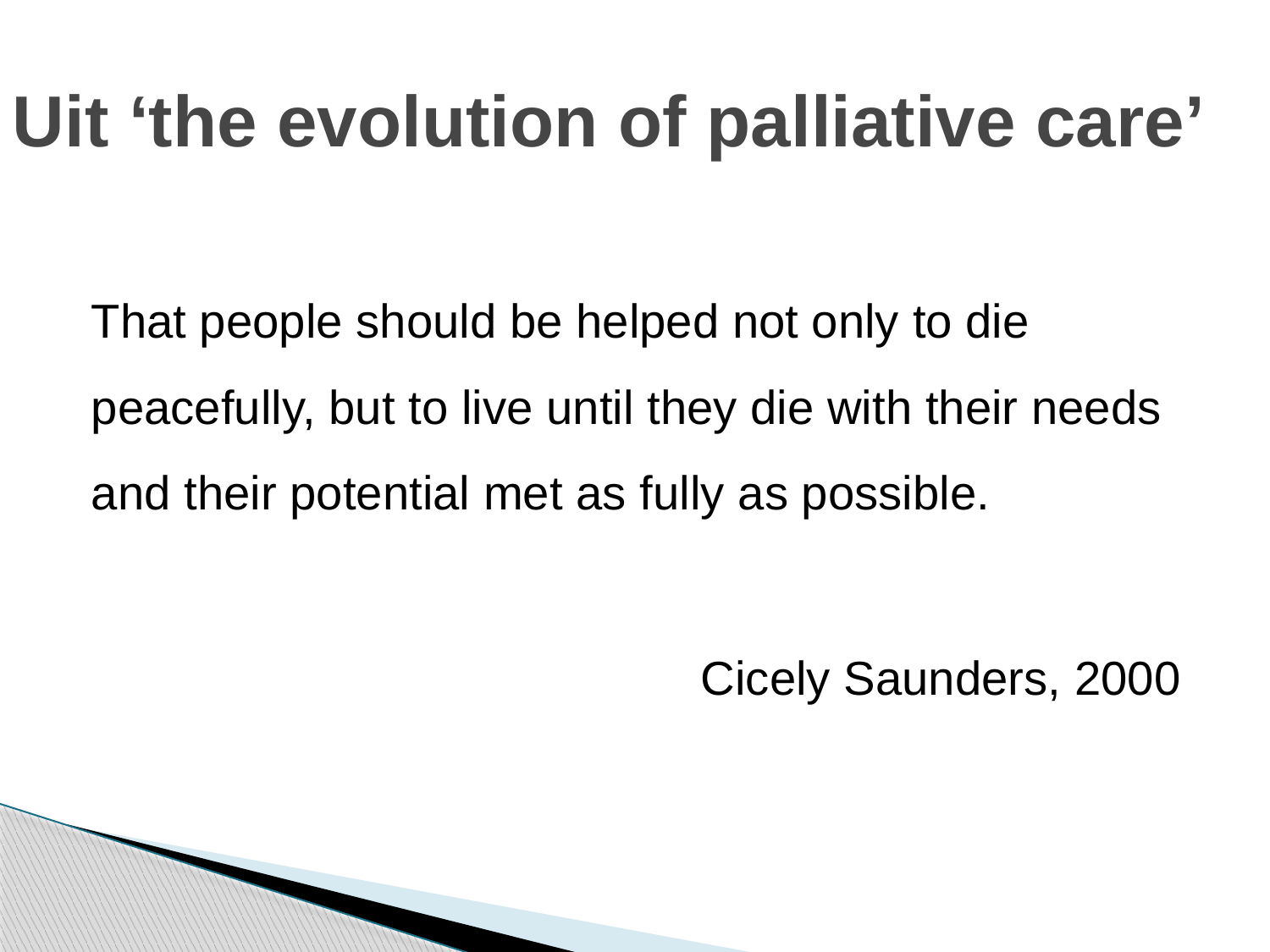

# Uit ‘the evolution of palliative care’
That people should be helped not only to die peacefully, but to live until they die with their needs and their potential met as fully as possible.

Cicely Saunders, 2000